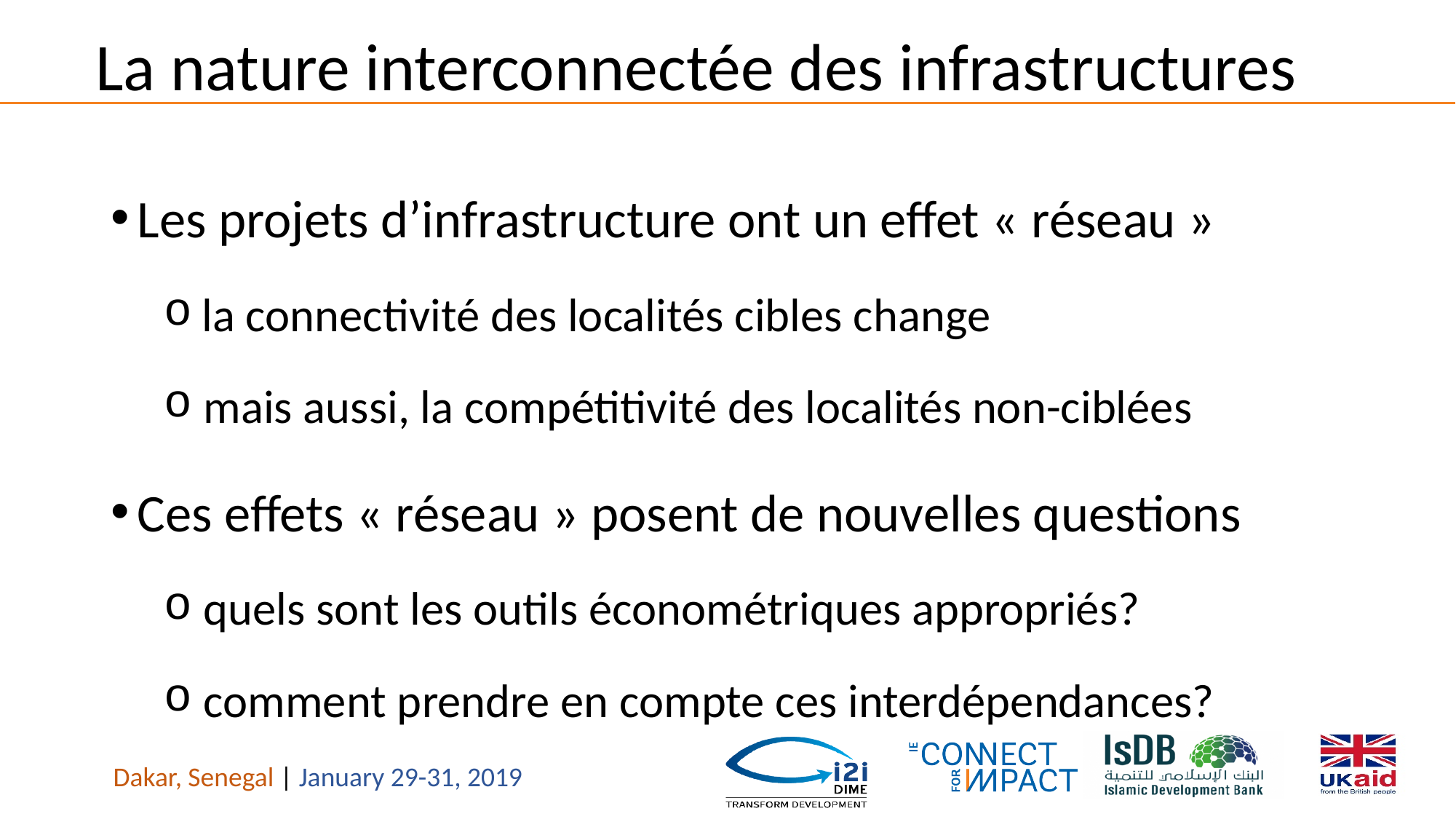

# La nature interconnectée des infrastructures
Les projets d’infrastructure ont un effet « réseau »
 la connectivité des localités cibles change
mais aussi, la compétitivité des localités non-ciblées
Ces effets « réseau » posent de nouvelles questions
quels sont les outils économétriques appropriés?
comment prendre en compte ces interdépendances?